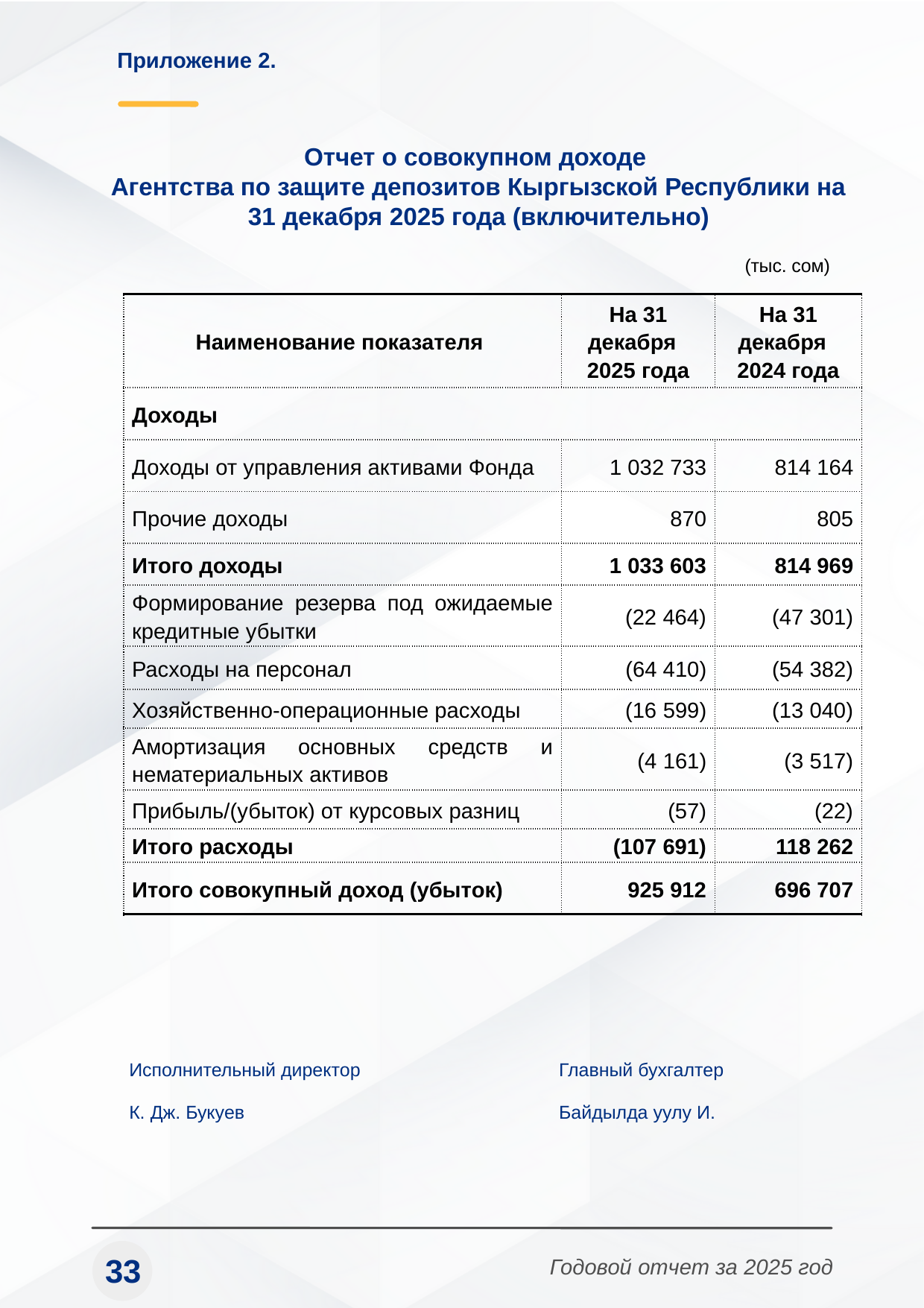

Приложение 2.

Отчет о совокупном доходе
Агентства по защите депозитов Кыргызской Республики на 31 декабря 2025 года (включительно)
(тыс. сом)
| Наименование показателя | На 31 декабря 2025 года | На 31 декабря 2024 года |
| --- | --- | --- |
| Доходы |  |  |
| Доходы от управления активами Фонда | 1 032 733 | 814 164 |
| Прочие доходы | 870 | 805 |
| Итого доходы | 1 033 603 | 814 969 |
| Формирование резерва под ожидаемые кредитные убытки | (22 464) | (47 301) |
| Расходы на персонал | (64 410) | (54 382) |
| Хозяйственно-операционные расходы | (16 599) | (13 040) |
| Амортизация основных средств и нематериальных активов | (4 161) | (3 517) |
| Прибыль/(убыток) от курсовых разниц | (57) | (22) |
| Итого расходы | (107 691) | 118 262 |
| Итого совокупный доход (убыток) | 925 912 | 696 707 |
| Исполнительный директор |  | Главный бухгалтер |
| --- | --- | --- |
| К. Дж. Букуев |  | Байдылда уулу И. |

33
Годовой отчет за 2025 год